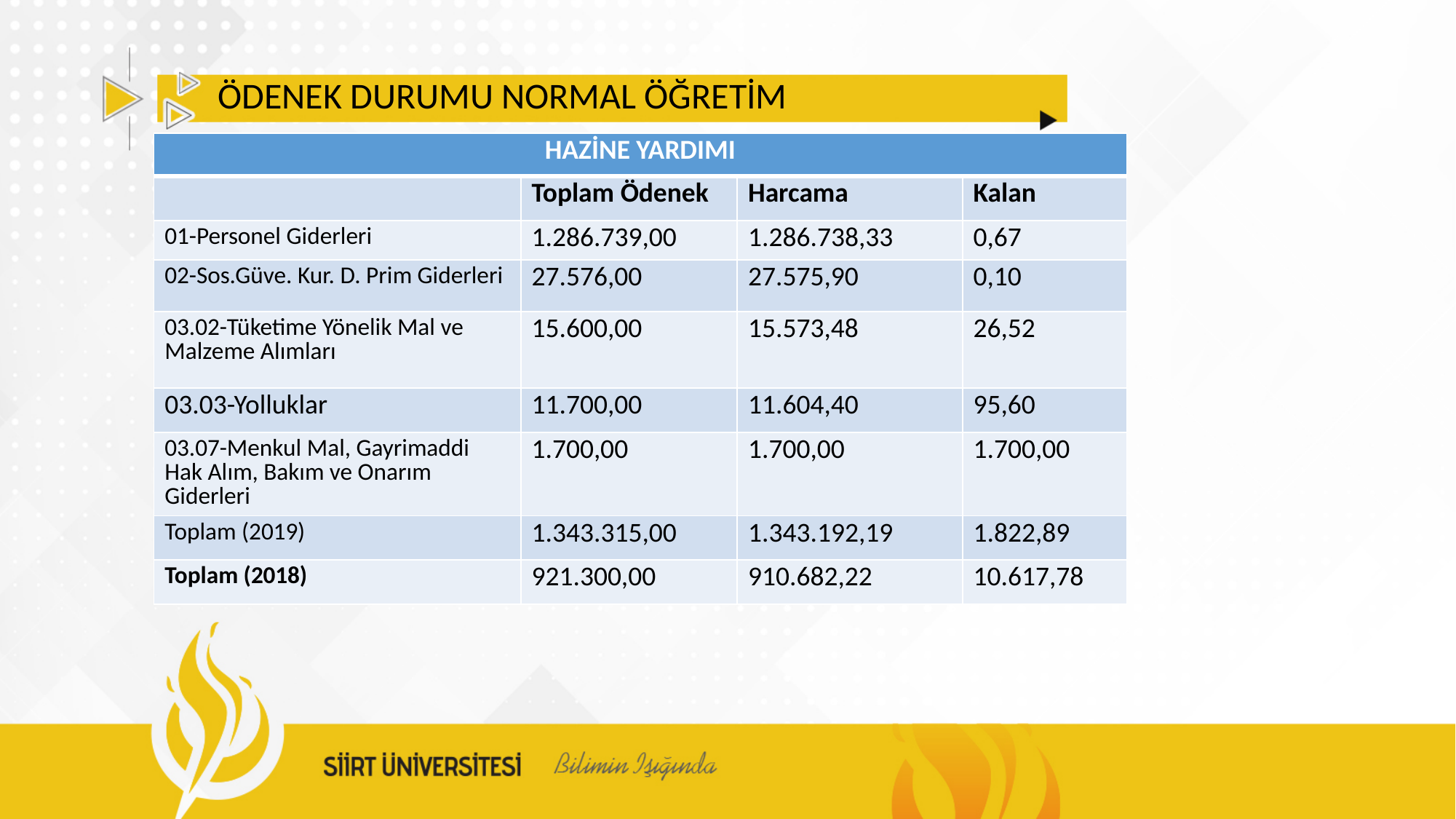

# ÖDENEK DURUMU NORMAL ÖĞRETİM
| HAZİNE YARDIMI |  |  |  |
| --- | --- | --- | --- |
|  | Toplam Ödenek | Harcama | Kalan |
| 01-Personel Giderleri | 1.286.739,00 | 1.286.738,33 | 0,67 |
| 02-Sos.Güve. Kur. D. Prim Giderleri | 27.576,00 | 27.575,90 | 0,10 |
| 03.02-Tüketime Yönelik Mal ve Malzeme Alımları | 15.600,00 | 15.573,48 | 26,52 |
| 03.03-Yolluklar | 11.700,00 | 11.604,40 | 95,60 |
| 03.07-Menkul Mal, Gayrimaddi Hak Alım, Bakım ve Onarım Giderleri | 1.700,00 | 1.700,00 | 1.700,00 |
| Toplam (2019) | 1.343.315,00 | 1.343.192,19 | 1.822,89 |
| Toplam (2018) | 921.300,00 | 910.682,22 | 10.617,78 |